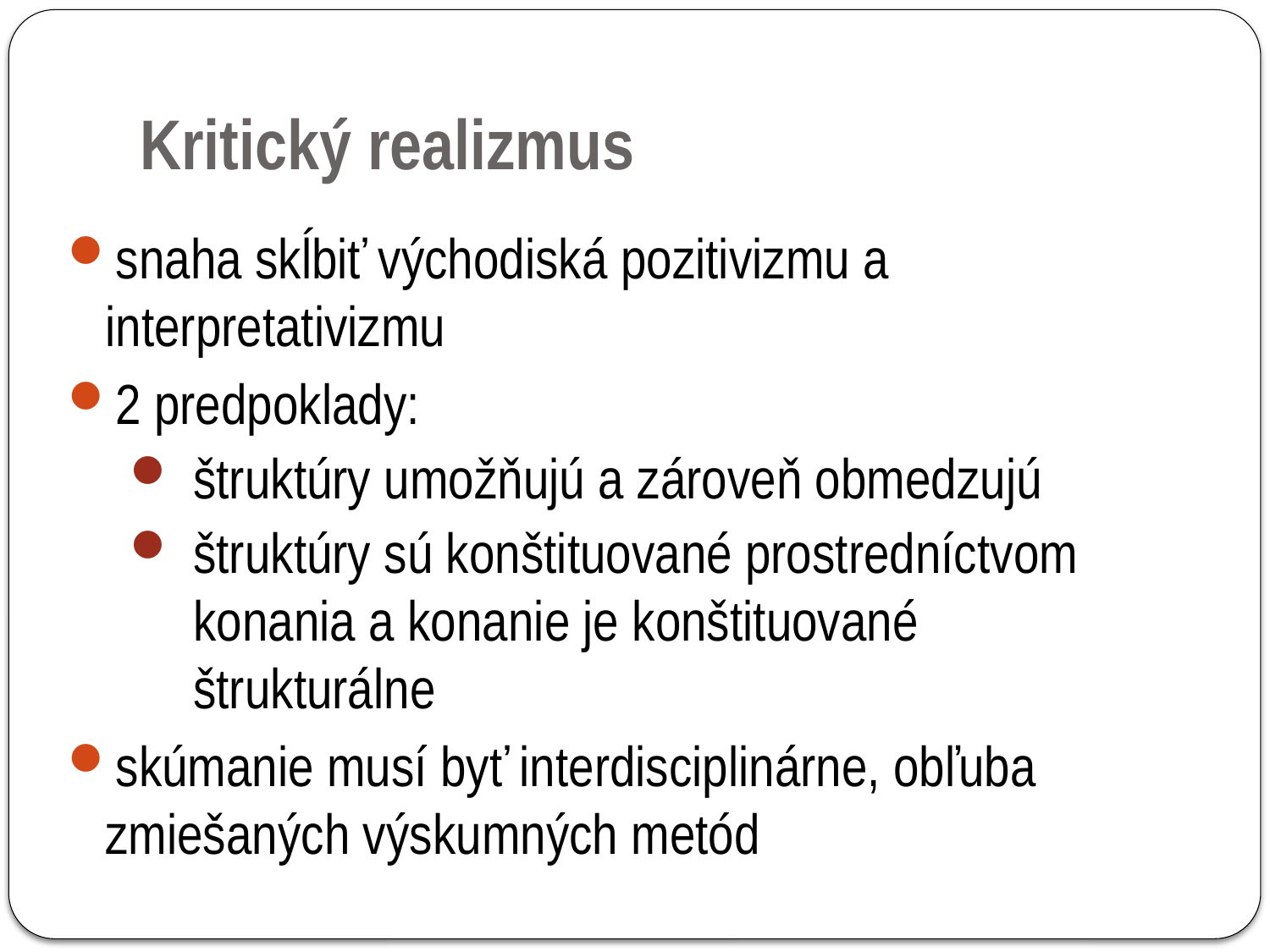

# Kritický realizmus
snaha skĺbiť východiská pozitivizmu a interpretativizmu
2 predpoklady:
štruktúry umožňujú a zároveň obmedzujú
štruktúry sú konštituované prostredníctvom konania a konanie je konštituované štrukturálne
skúmanie musí byť interdisciplinárne, obľuba zmiešaných výskumných metód

32